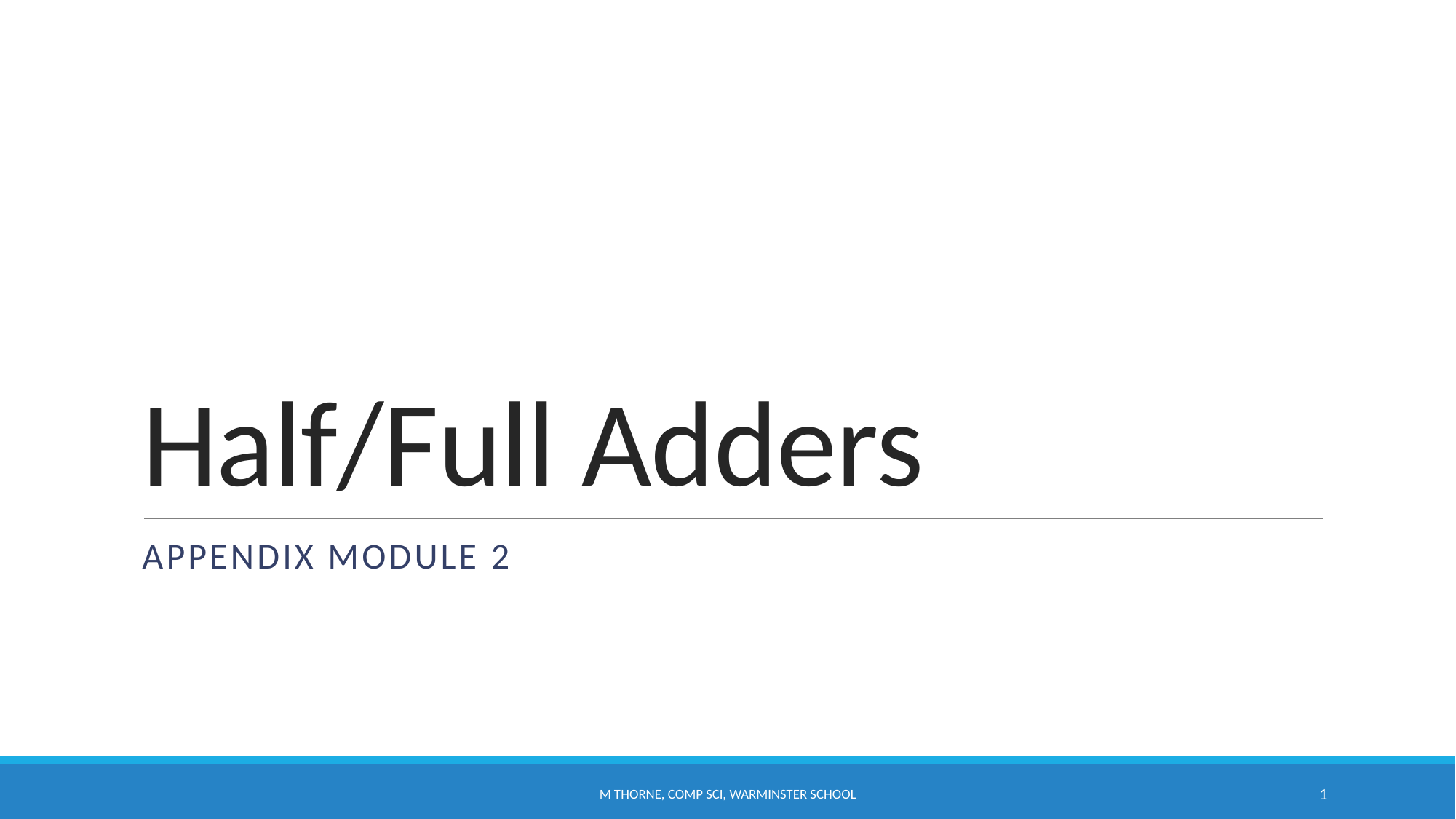

# Half/Full Adders
Appendix Module 2
M Thorne, comp sci, Warminster School
1